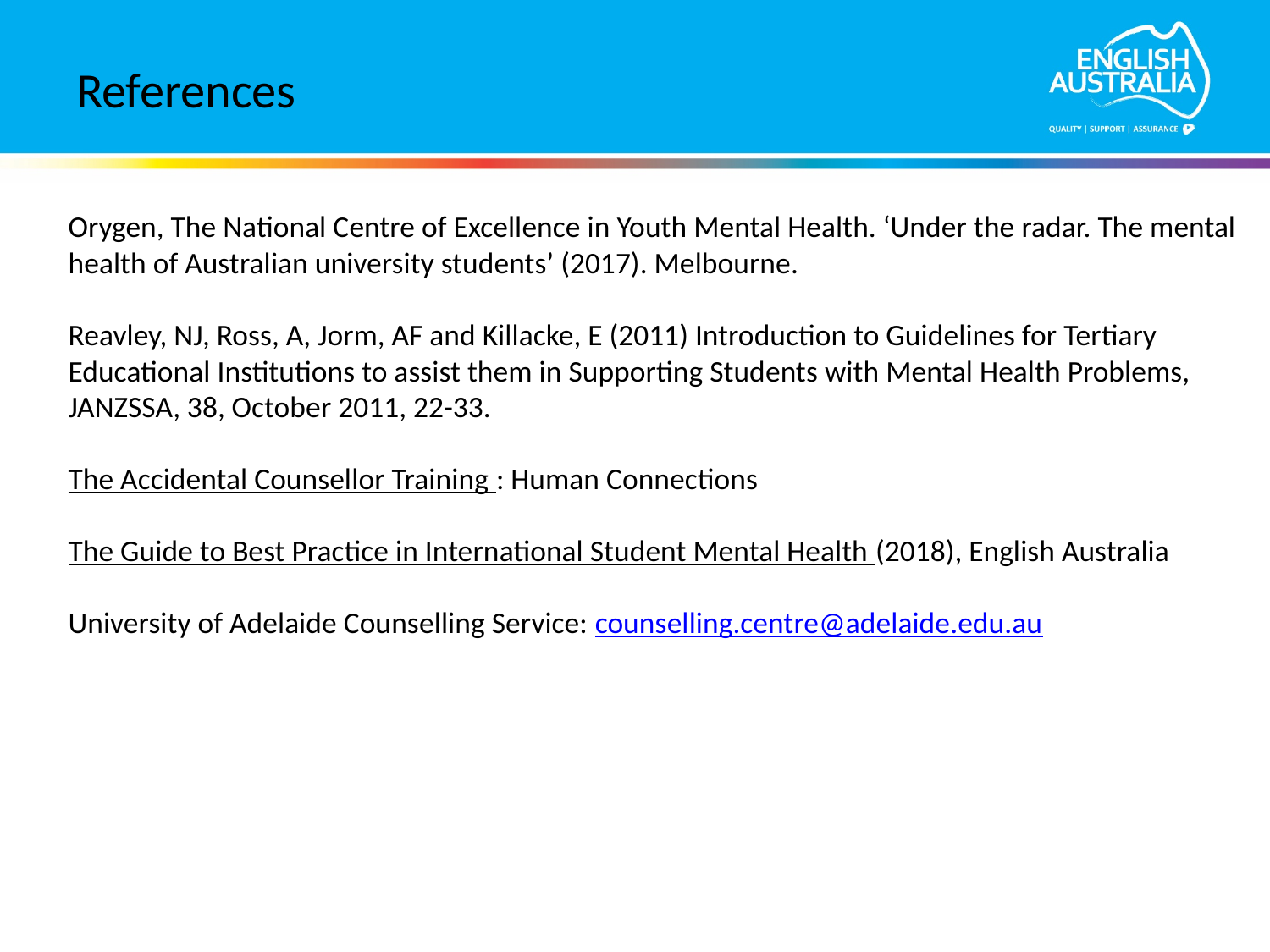

# References
Orygen, The National Centre of Excellence in Youth Mental Health. ‘Under the radar. The mental health of Australian university students’ (2017). Melbourne.

Reavley, NJ, Ross, A, Jorm, AF and Killacke, E (2011) Introduction to Guidelines for Tertiary Educational Institutions to assist them in Supporting Students with Mental Health Problems, JANZSSA, 38, October 2011, 22-33.

The Accidental Counsellor Training : Human Connections

The Guide to Best Practice in International Student Mental Health (2018), English Australia

University of Adelaide Counselling Service: counselling.centre@adelaide.edu.au